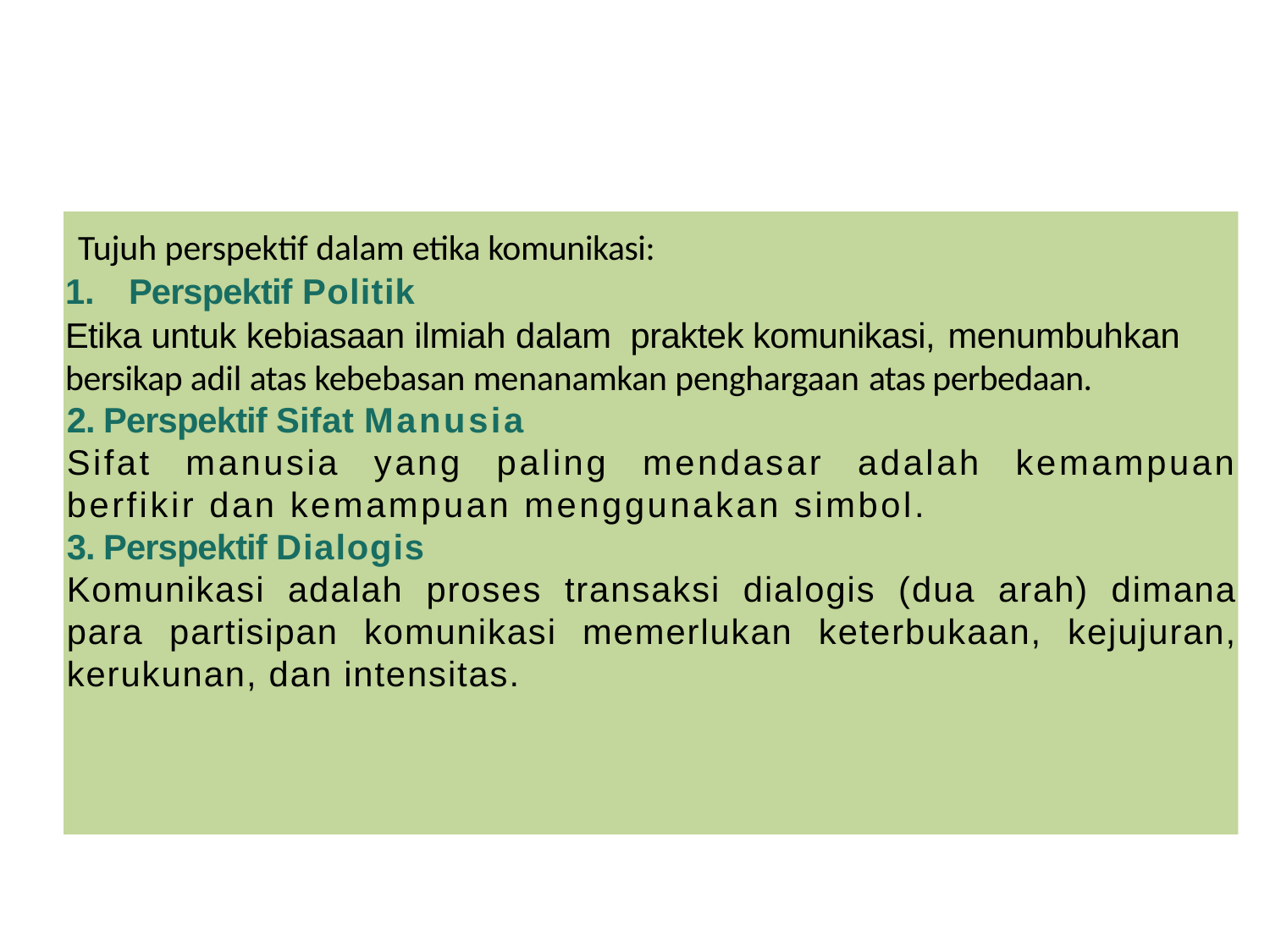

Tujuh perspektif dalam etika komunikasi:
Perspektif Politik
Etika untuk kebiasaan ilmiah dalam  praktek komunikasi, menumbuhkan bersikap adil atas kebebasan menanamkan penghargaan atas perbedaan.
2. Perspektif Sifat Manusia
Sifat manusia yang paling mendasar adalah kemampuan berfikir dan kemampuan menggunakan simbol.
3. Perspektif Dialogis
Komunikasi adalah proses transaksi dialogis (dua arah) dimana para partisipan komunikasi memerlukan keterbukaan, kejujuran, kerukunan, dan intensitas.